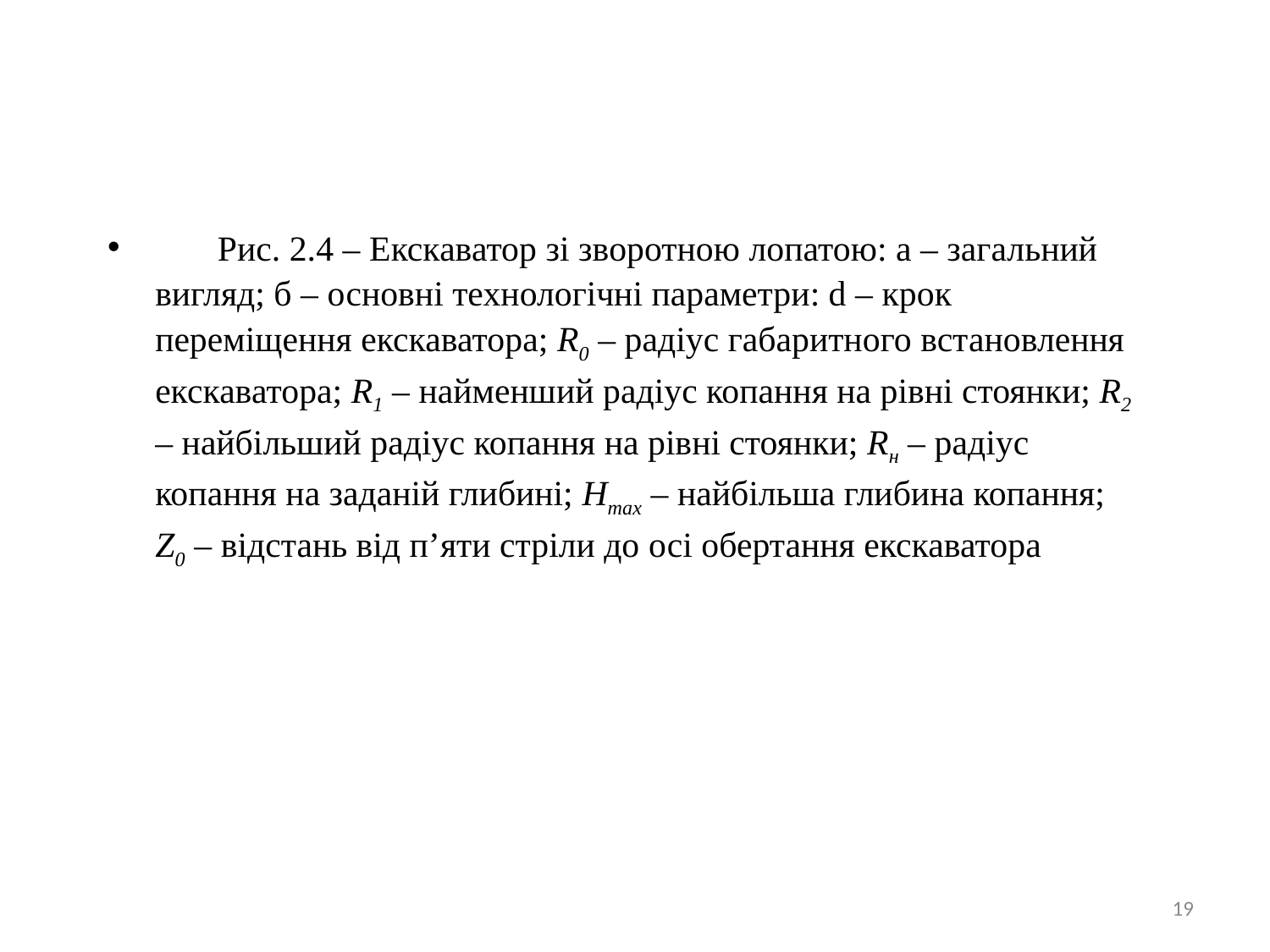

Рис. 2.4 – Екскаватор зі зворотною лопатою: а – загальний вигляд; б – основні технологічні параметри: d – крок переміщення екскаватора; R0 – радіус габаритного встановлення екскаватора; R1 – найменший радіус копання на рівні стоянки; R2 – найбільший радіус копання на рівні стоянки; Rн – радіус копання на заданій глибині; Нmax – найбільша глибина копання; Z0 – відстань від п’яти стріли до осі обертання екскаватора

19